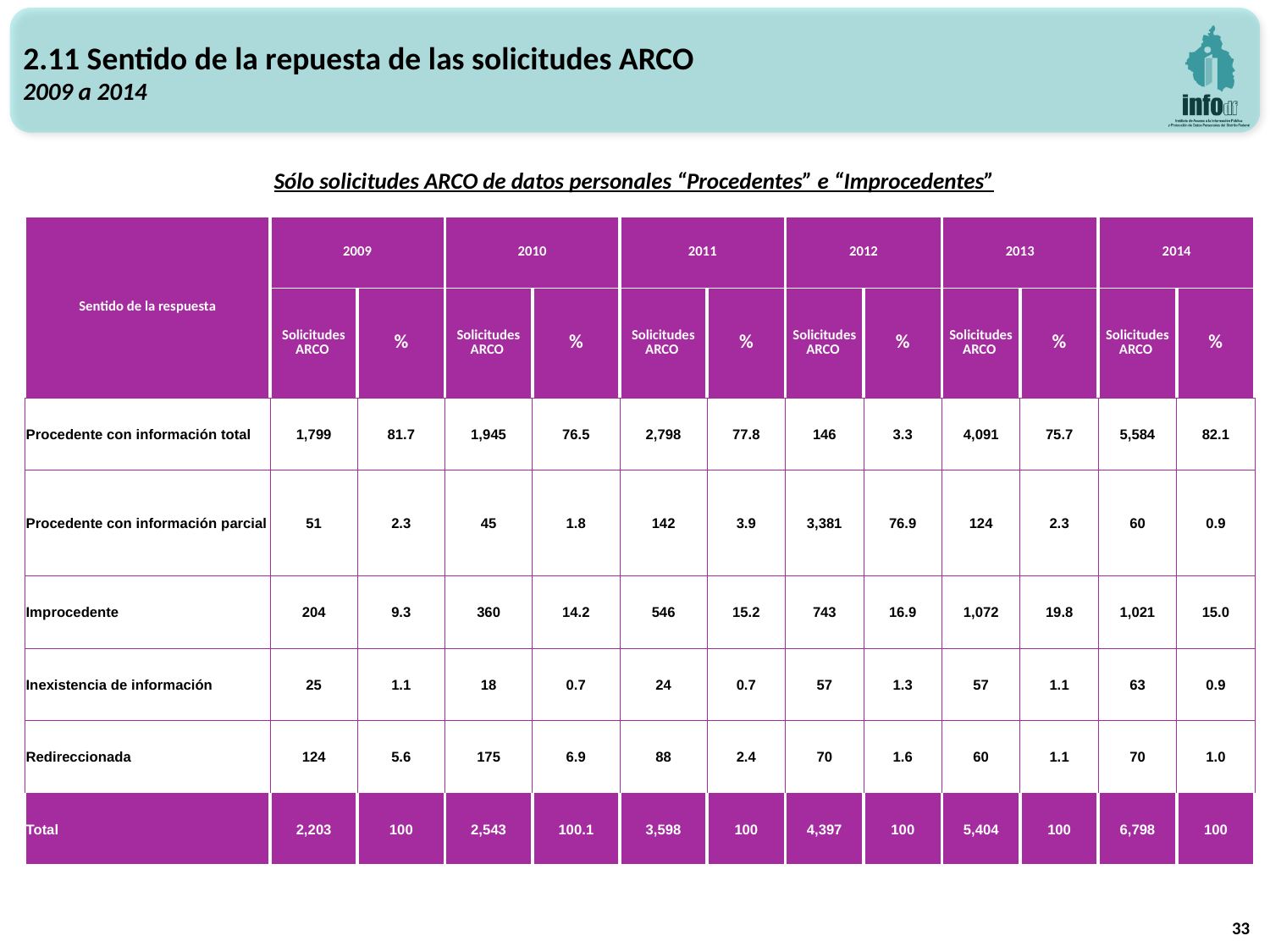

2.11 Sentido de la repuesta de las solicitudes ARCO
2009 a 2014
Sólo solicitudes ARCO de datos personales “Procedentes” e “Improcedentes”
| Sentido de la respuesta | 2009 |  | 2010 |  | 2011 |  | 2012 |  | 2013 |  | 2014 |  |
| --- | --- | --- | --- | --- | --- | --- | --- | --- | --- | --- | --- | --- |
|  | Solicitudes ARCO | % | Solicitudes ARCO | % | Solicitudes ARCO | % | Solicitudes ARCO | % | Solicitudes ARCO | % | Solicitudes ARCO | % |
| Procedente con información total | 1,799 | 81.7 | 1,945 | 76.5 | 2,798 | 77.8 | 146 | 3.3 | 4,091 | 75.7 | 5,584 | 82.1 |
| Procedente con información parcial | 51 | 2.3 | 45 | 1.8 | 142 | 3.9 | 3,381 | 76.9 | 124 | 2.3 | 60 | 0.9 |
| Improcedente | 204 | 9.3 | 360 | 14.2 | 546 | 15.2 | 743 | 16.9 | 1,072 | 19.8 | 1,021 | 15.0 |
| Inexistencia de información | 25 | 1.1 | 18 | 0.7 | 24 | 0.7 | 57 | 1.3 | 57 | 1.1 | 63 | 0.9 |
| Redireccionada | 124 | 5.6 | 175 | 6.9 | 88 | 2.4 | 70 | 1.6 | 60 | 1.1 | 70 | 1.0 |
| Total | 2,203 | 100 | 2,543 | 100.1 | 3,598 | 100 | 4,397 | 100 | 5,404 | 100 | 6,798 | 100 |
33